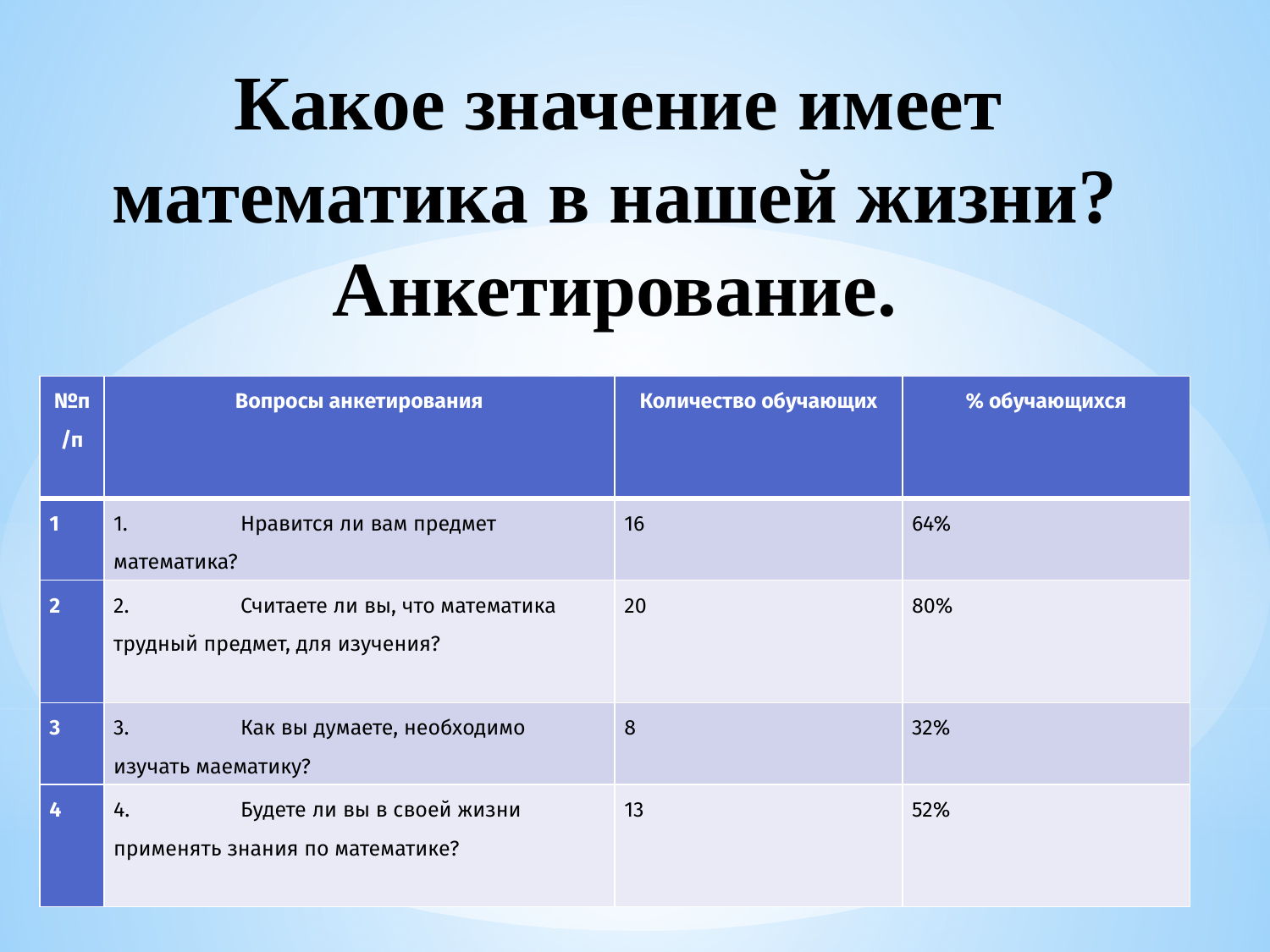

Какое значение имеет математика в нашей жизни? Анкетирование.
| №п/п | Вопросы анкетирования | Количество обучающих | % обучающихся |
| --- | --- | --- | --- |
| 1 | 1. Нравится ли вам предмет математика? | 16 | 64% |
| 2 | 2. Считаете ли вы, что математика трудный предмет, для изучения? | 20 | 80% |
| 3 | 3. Как вы думаете, необходимо изучать маематику? | 8 | 32% |
| 4 | 4. Будете ли вы в своей жизни применять знания по математике? | 13 | 52% |